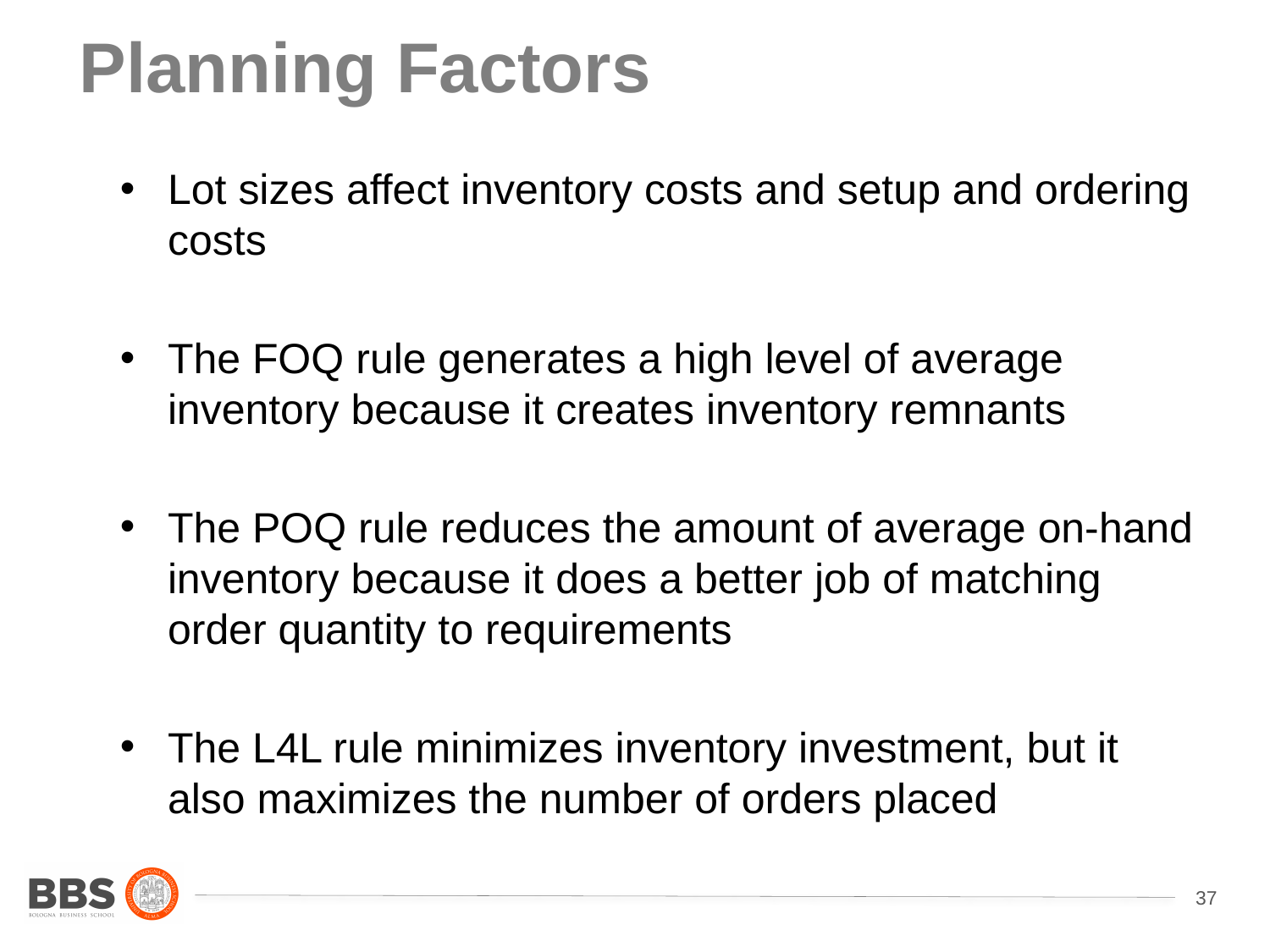

# Planning Factors
Lot sizes affect inventory costs and setup and ordering costs

The FOQ rule generates a high level of average inventory because it creates inventory remnants

The POQ rule reduces the amount of average on-hand inventory because it does a better job of matching order quantity to requirements

The L4L rule minimizes inventory investment, but it also maximizes the number of orders placed